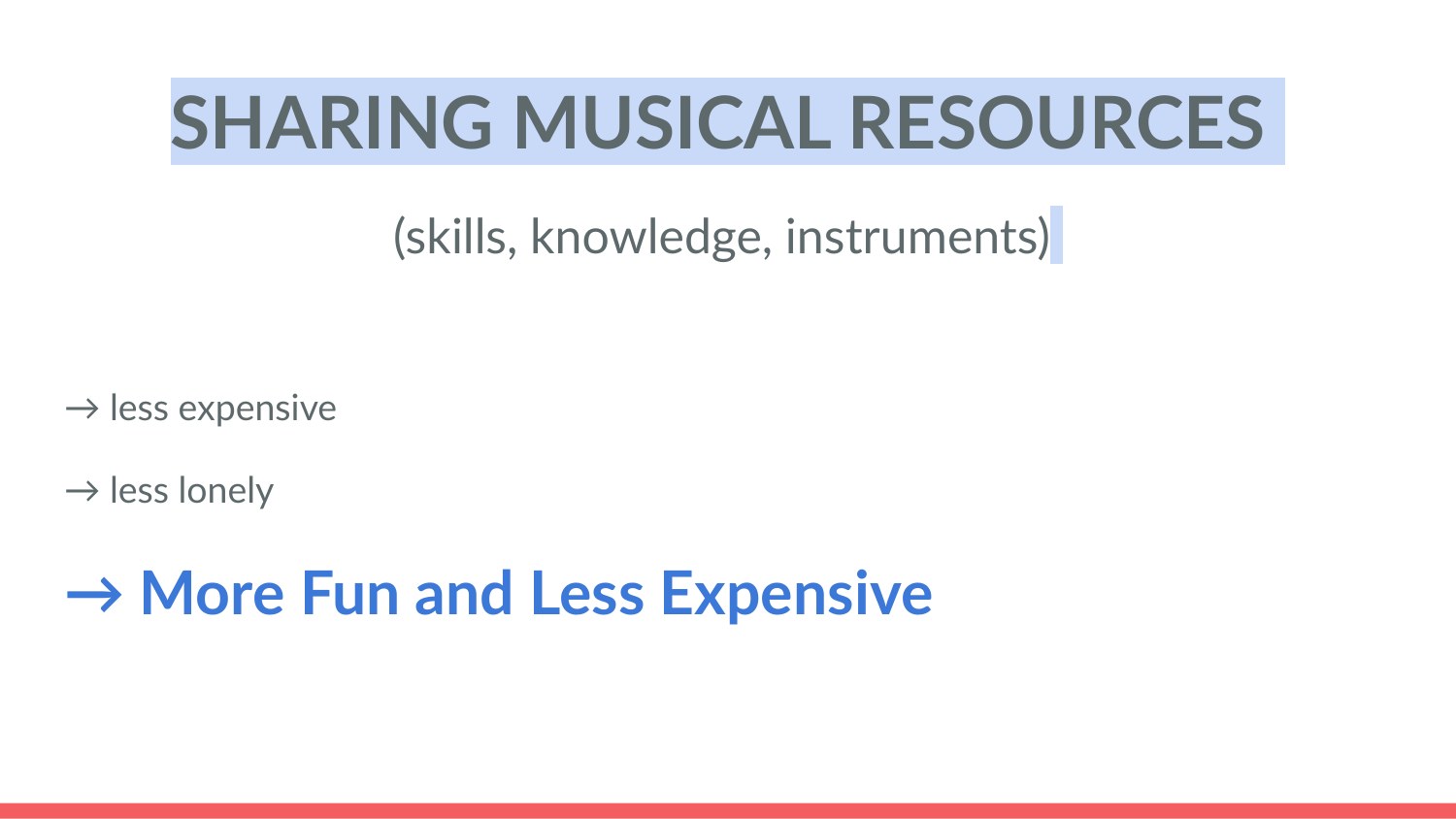

SHARING MUSICAL RESOURCES
(skills, knowledge, instruments)

→ less expensive
→ less lonely
→ More Fun and Less Expensive